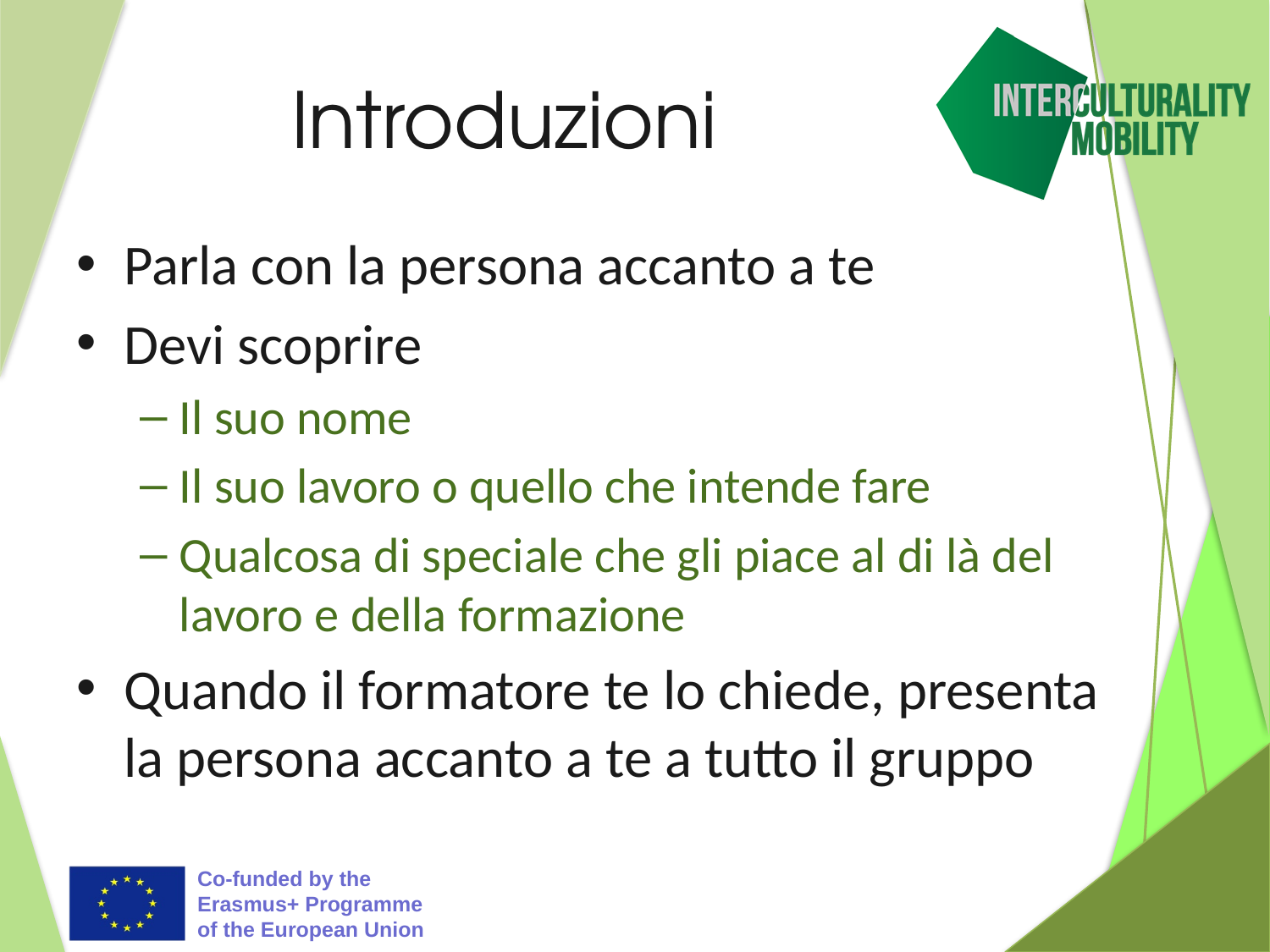

# Introduzioni
Parla con la persona accanto a te
Devi scoprire
Il suo nome
Il suo lavoro o quello che intende fare
Qualcosa di speciale che gli piace al di là del lavoro e della formazione
Quando il formatore te lo chiede, presenta la persona accanto a te a tutto il gruppo